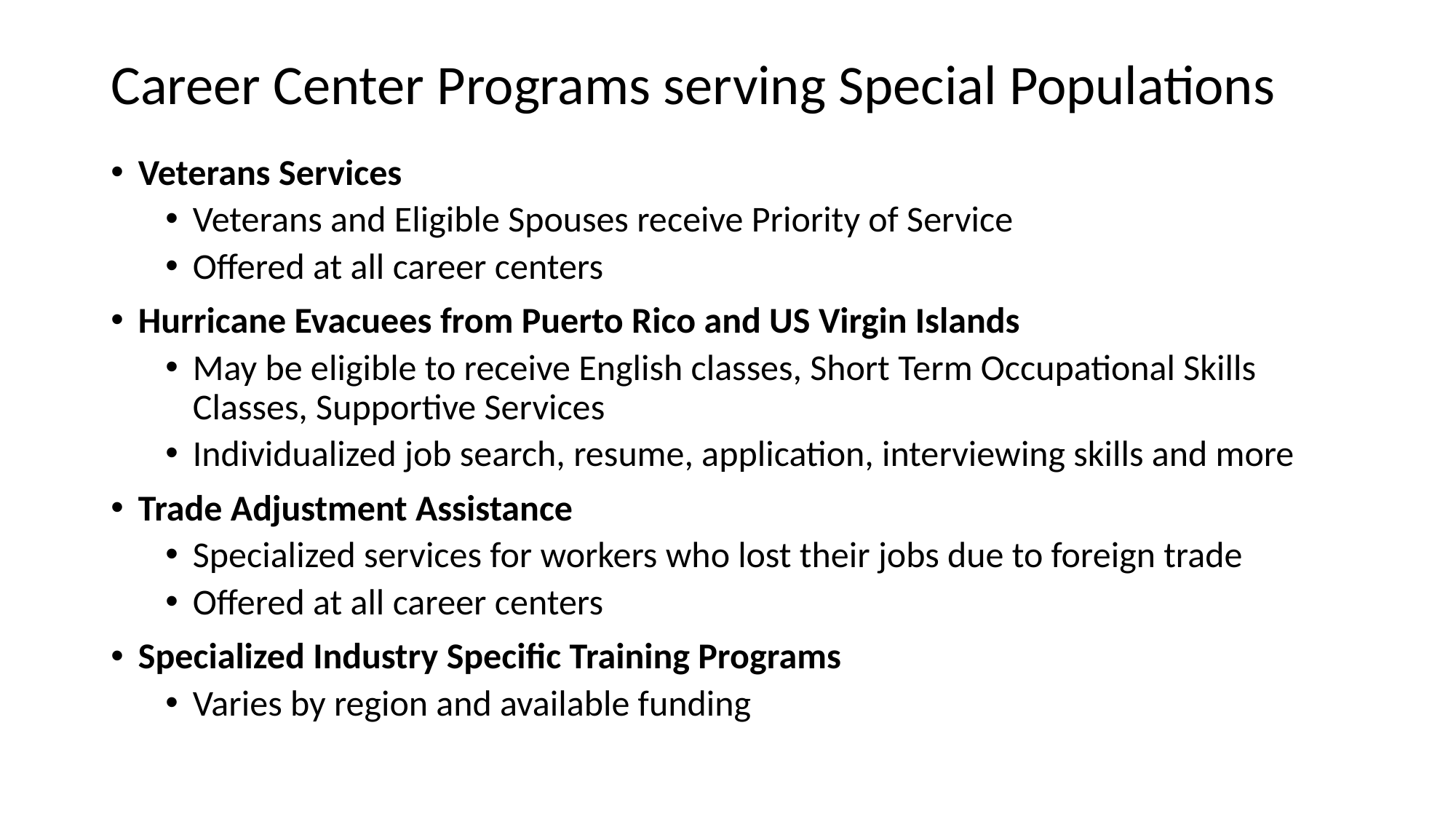

# Career Center Programs serving Special Populations
Veterans Services
Veterans and Eligible Spouses receive Priority of Service
Offered at all career centers
Hurricane Evacuees from Puerto Rico and US Virgin Islands
May be eligible to receive English classes, Short Term Occupational Skills Classes, Supportive Services
Individualized job search, resume, application, interviewing skills and more
Trade Adjustment Assistance
Specialized services for workers who lost their jobs due to foreign trade
Offered at all career centers
Specialized Industry Specific Training Programs
Varies by region and available funding